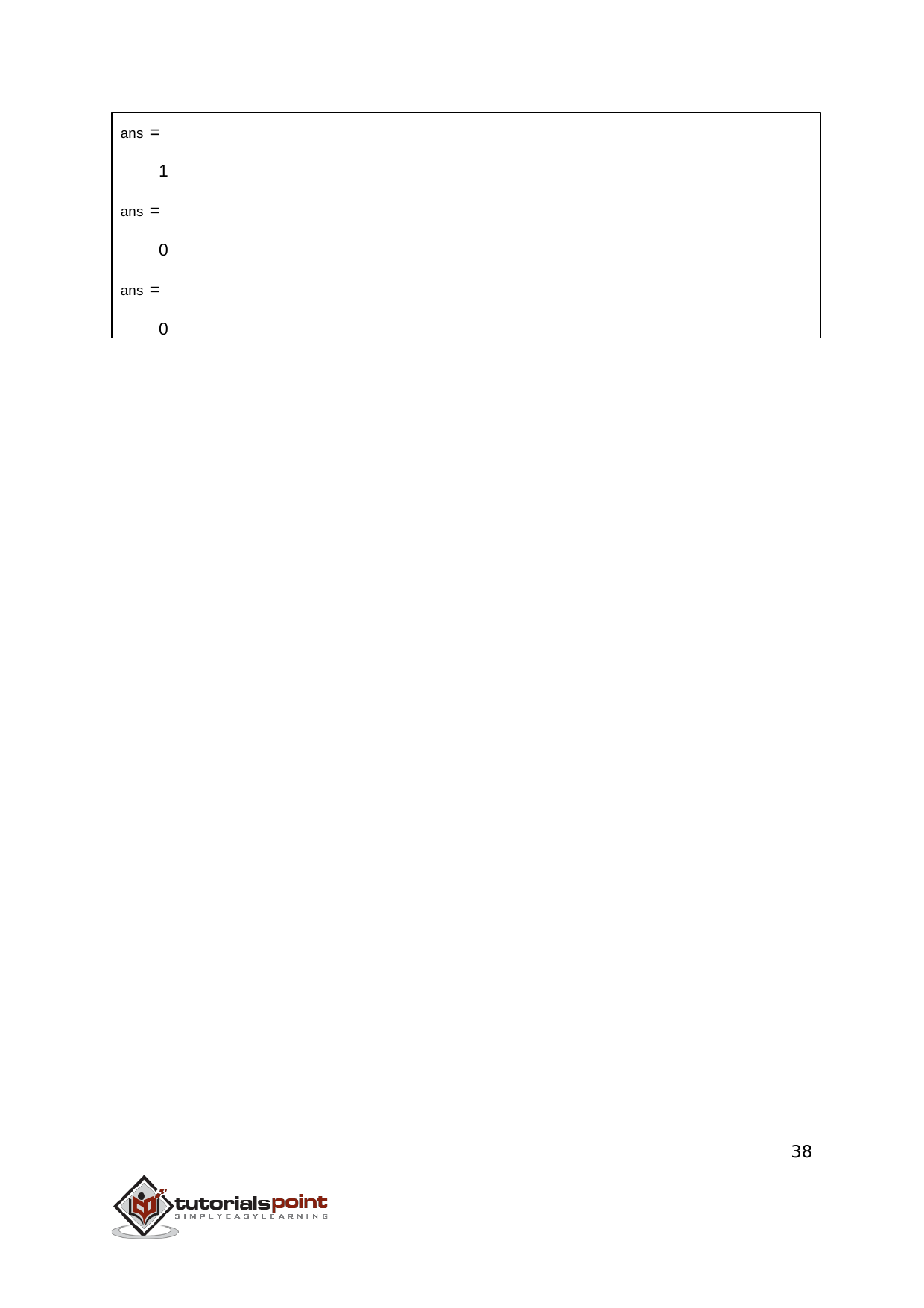

ans =

1

ans =

0

ans =

0
38